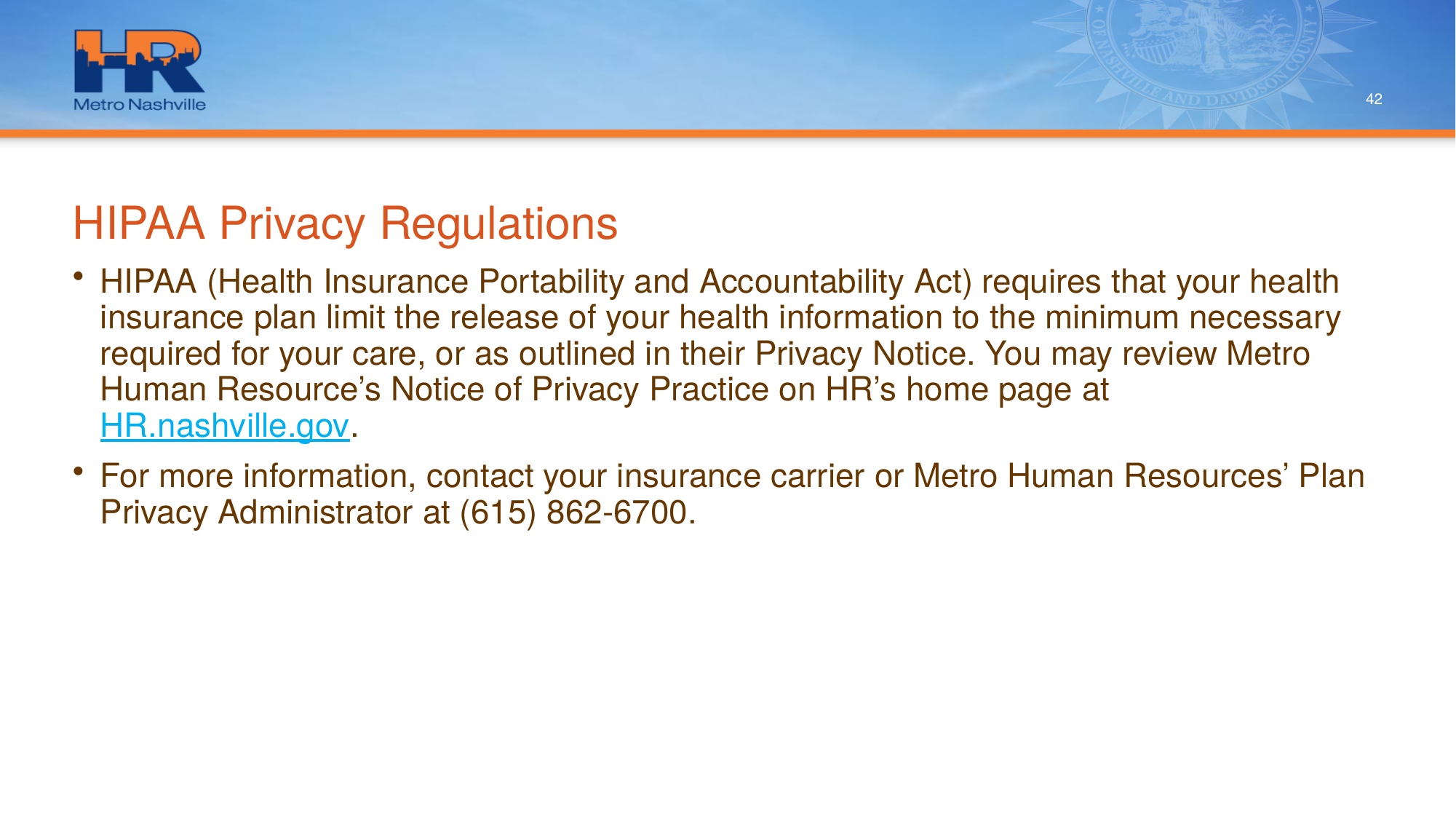

42
# HIPAA Privacy Regulations
HIPAA (Health Insurance Portability and Accountability Act) requires that your health insurance plan limit the release of your health information to the minimum necessary required for your care, or as outlined in their Privacy Notice. You may review Metro Human Resource’s Notice of Privacy Practice on HR’s home page at HR.nashville.gov.
For more information, contact your insurance carrier or Metro Human Resources’ Plan Privacy Administrator at (615) 862-6700.